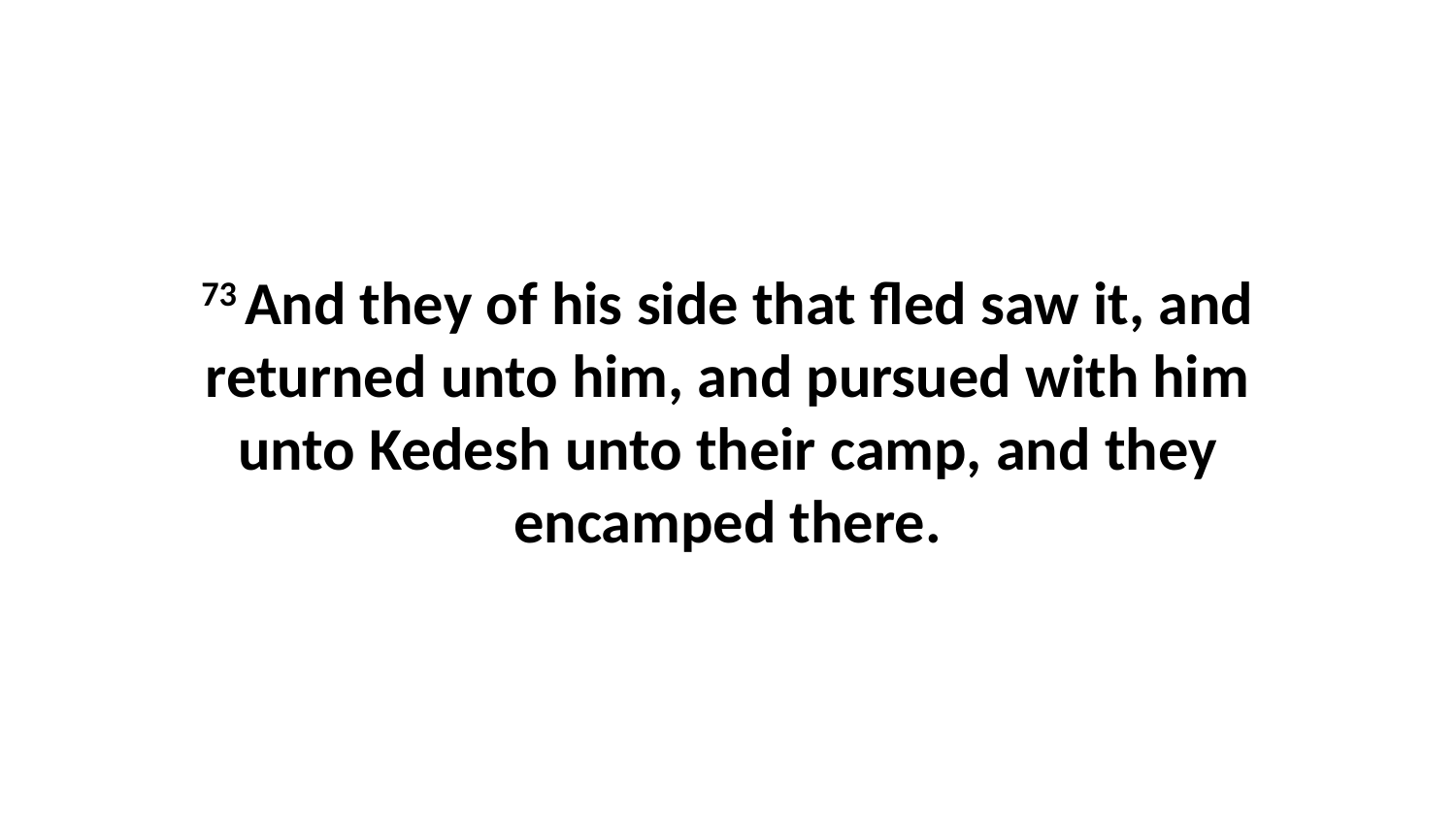

73 And they of his side that fled saw it, and returned unto him, and pursued with him unto Kedesh unto their camp, and they encamped there.